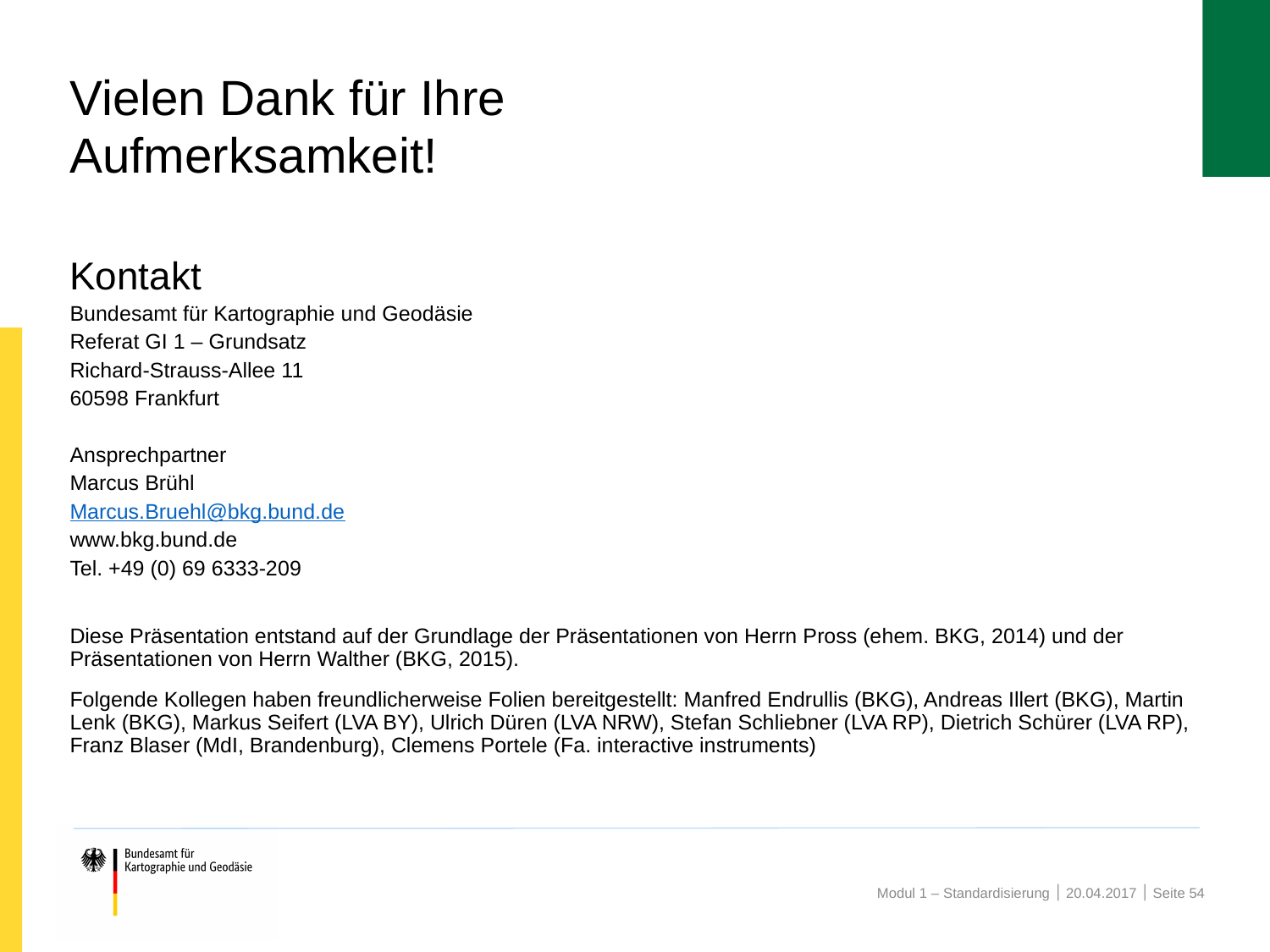

# Vielen Dank für Ihre Aufmerksamkeit!
Kontakt
Bundesamt für Kartographie und Geodäsie
Referat GI 1 – Grundsatz
Richard-Strauss-Allee 11
60598 Frankfurt

Ansprechpartner
Marcus Brühl
Marcus.Bruehl@bkg.bund.de
www.bkg.bund.de
Tel. +49 (0) 69 6333-209

Diese Präsentation entstand auf der Grundlage der Präsentationen von Herrn Pross (ehem. BKG, 2014) und der Präsentationen von Herrn Walther (BKG, 2015).
Folgende Kollegen haben freundlicherweise Folien bereitgestellt: Manfred Endrullis (BKG), Andreas Illert (BKG), Martin Lenk (BKG), Markus Seifert (LVA BY), Ulrich Düren (LVA NRW), Stefan Schliebner (LVA RP), Dietrich Schürer (LVA RP), Franz Blaser (MdI, Brandenburg), Clemens Portele (Fa. interactive instruments)